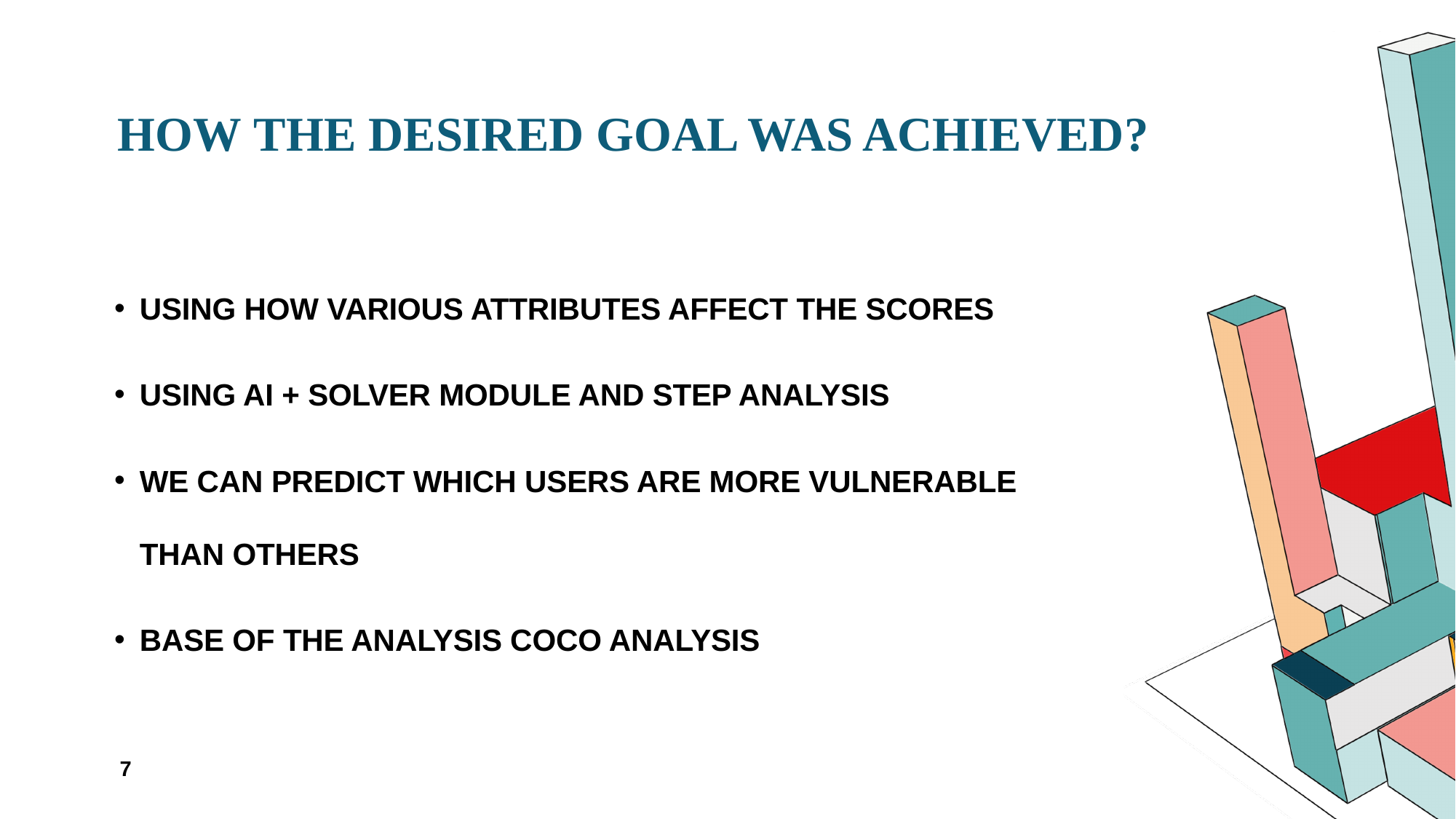

# How THE DESIRED GOAL WAS ACHIEVED?
USING HOW VARIOUS ATTRIBUTES AFFECT THE SCORES
USING AI + SOLVER MODULE AND STEP ANALYSIS
WE CAN PREDICT WHICH USERS ARE MORE VULNERABLE THAN OTHERS
BASE OF THE ANALYSIS COCO ANALYSIS
7